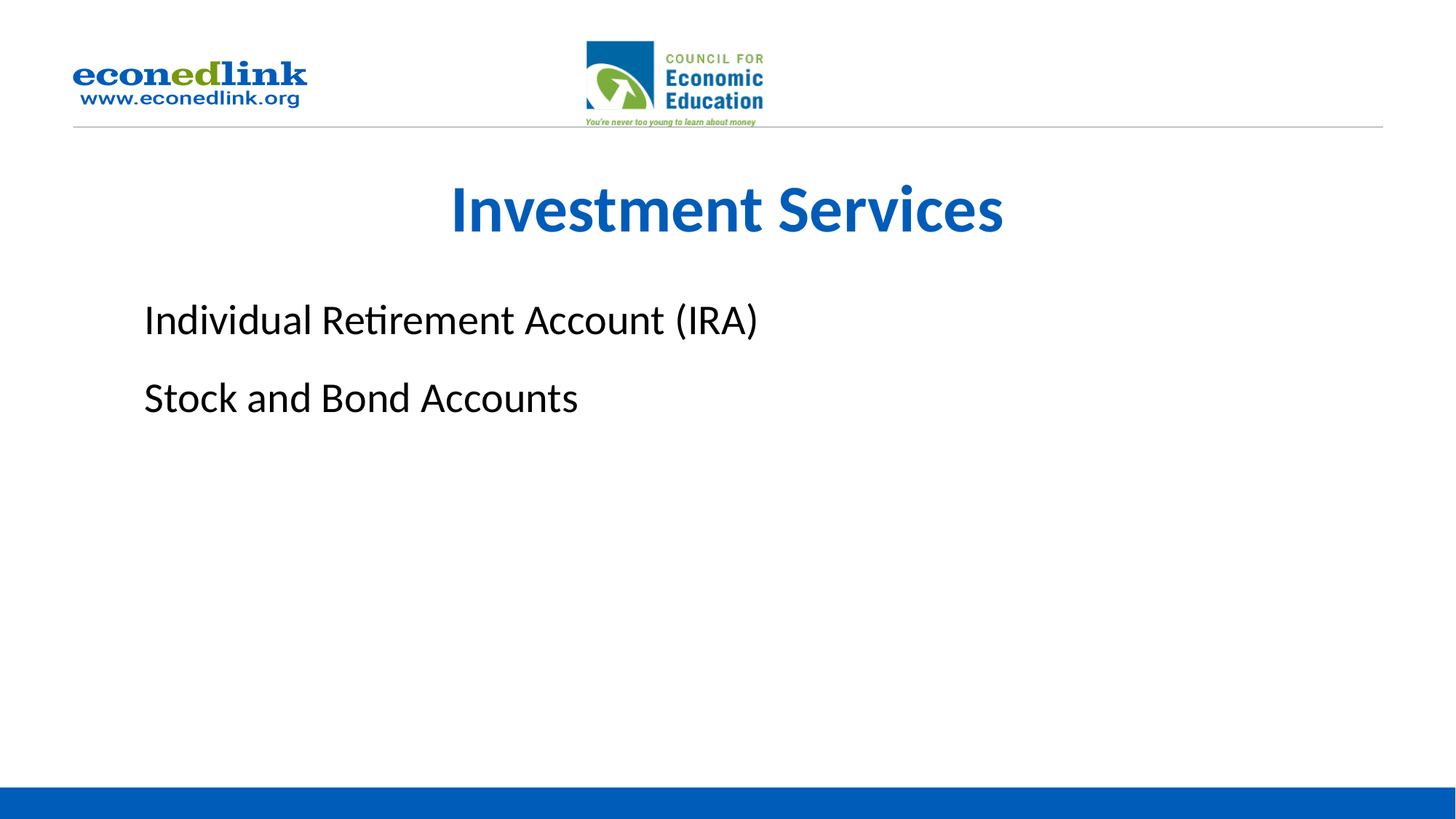

# Investment Services
Individual Retirement Account (IRA)
Stock and Bond Accounts